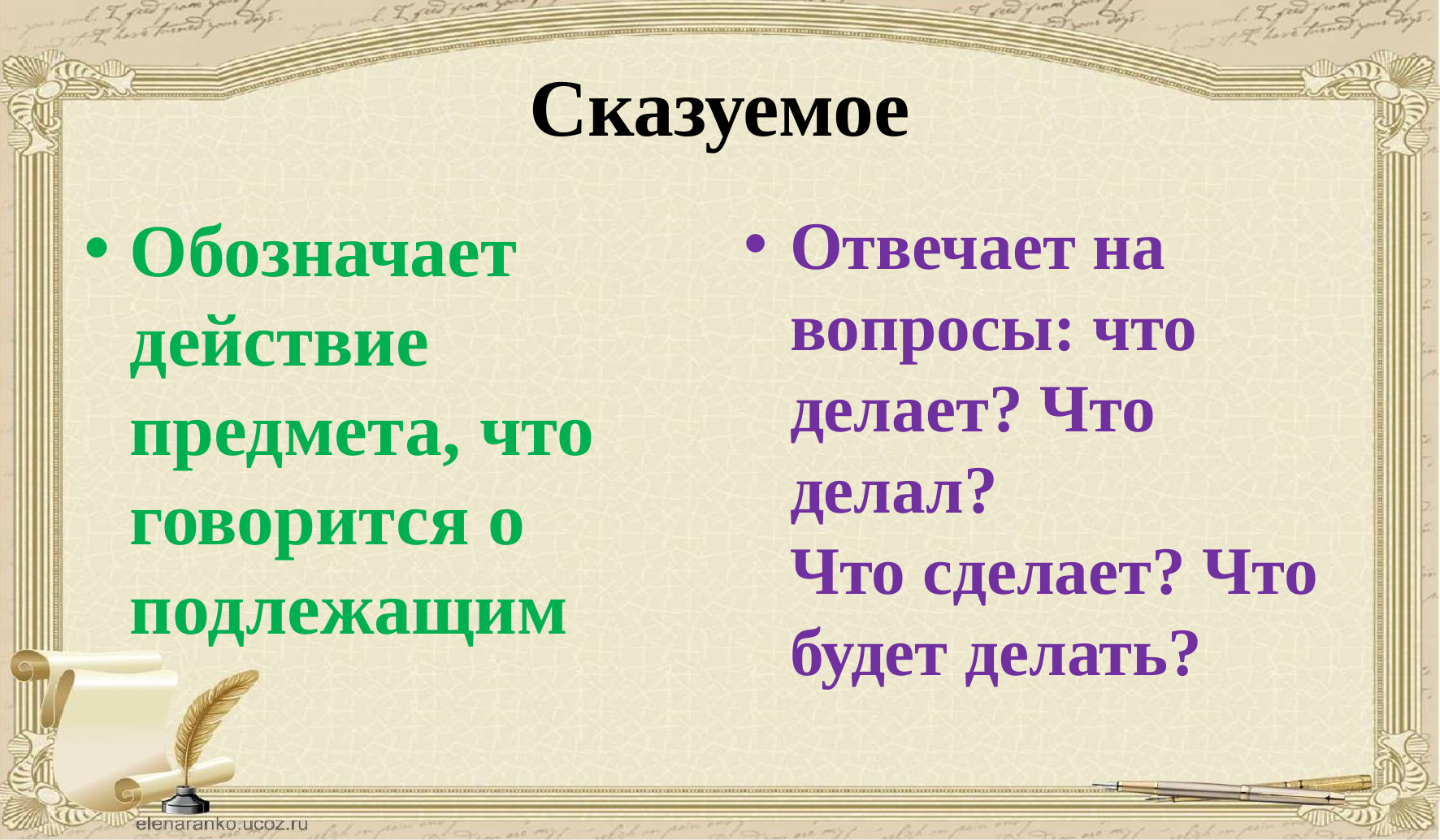

# Сказуемое
Обозначает действие предмета, что говорится о подлежащим
Отвечает на вопросы: что делает? Что делал?
Что сделает? Что будет делать?